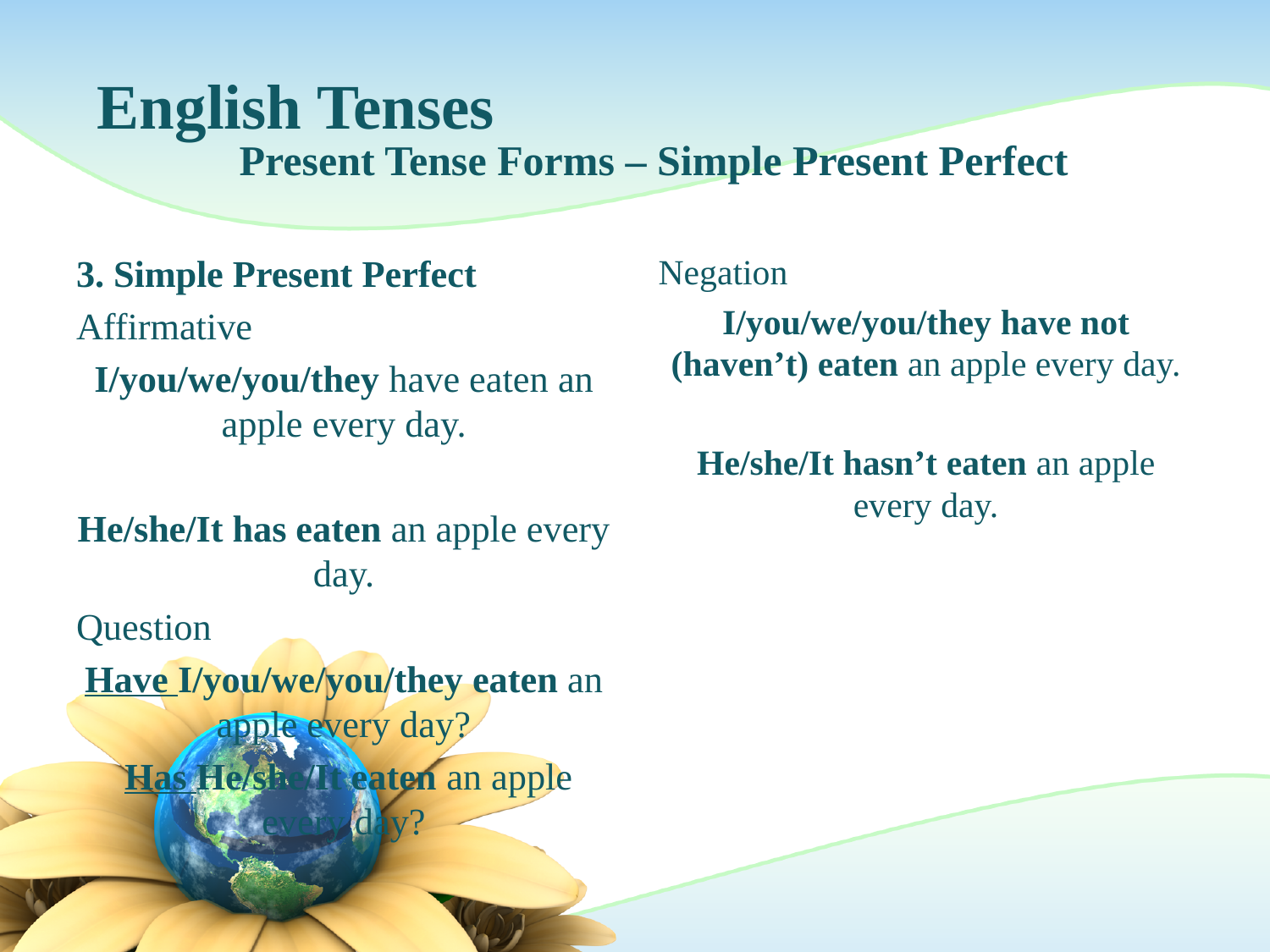

# English Tenses
Present Tense Forms – Simple Present Perfect

3. Simple Present Perfect
Affirmative
I/you/we/you/they have eaten an apple every day.

He/she/It has eaten an apple every day.
Question
Have I/you/we/you/they eaten an apple every day?
 Has He/she/It eaten an apple every day?

Negation
I/you/we/you/they have not (haven’t) eaten an apple every day.

He/she/It hasn’t eaten an apple every day.